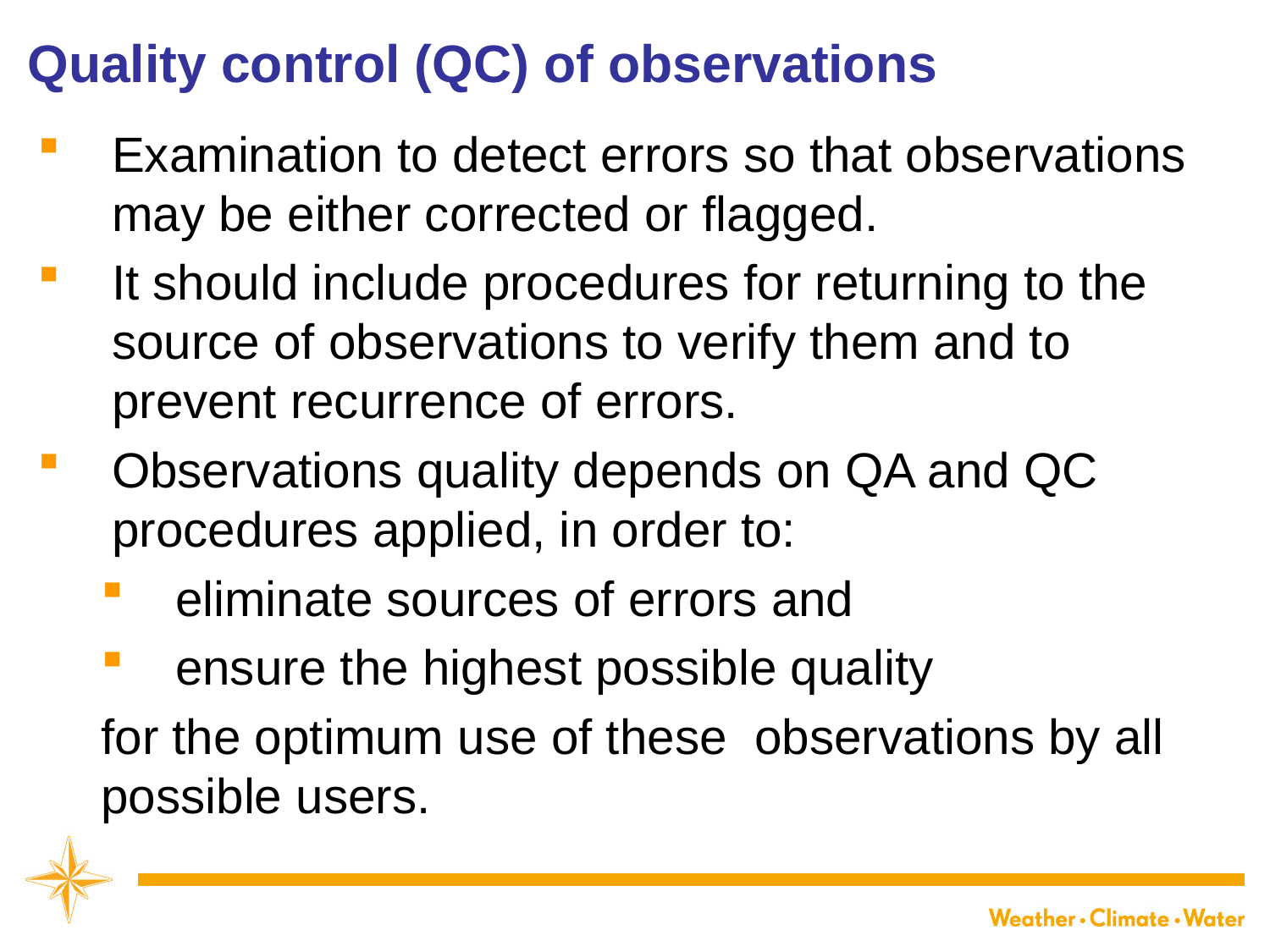

Quality control (QC) of observations
Examination to detect errors so that observations may be either corrected or flagged.
It should include procedures for returning to the source of observations to verify them and to prevent recurrence of errors.
Observations quality depends on QA and QC procedures applied, in order to:
eliminate sources of errors and
ensure the highest possible quality
for the optimum use of these  observations by all possible users.